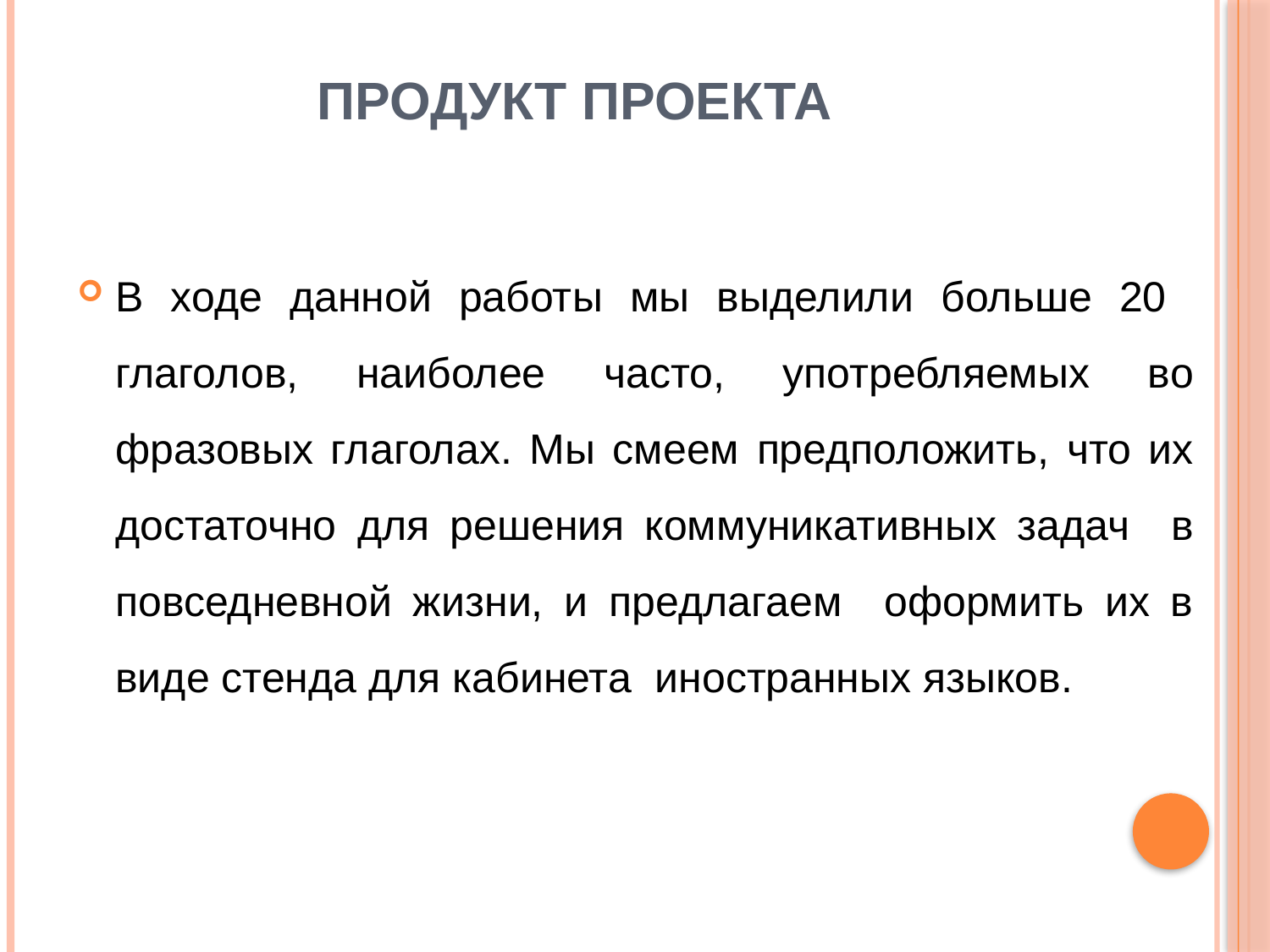

# Продукт проекта

В ходе данной работы мы выделили больше 20  глаголов, наиболее часто, употребляемых во фразовых глаголах. Мы смеем предположить, что их достаточно для решения коммуникативных задач  в повседневной жизни, и предлагаем  оформить их в виде стенда для кабинета  иностранных языков.